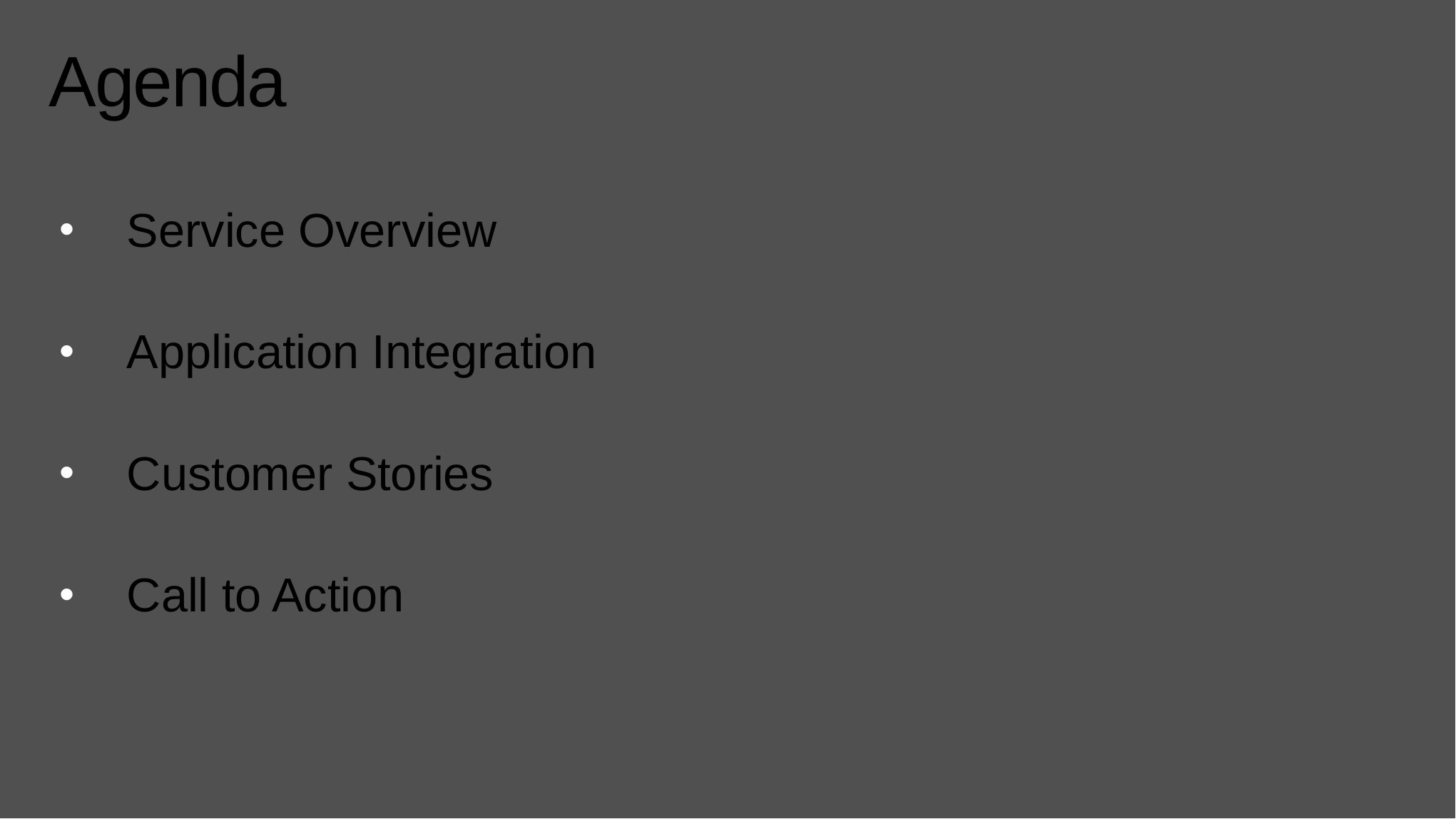

# Agenda
Service Overview

Application Integration

Customer Stories

Call to Action